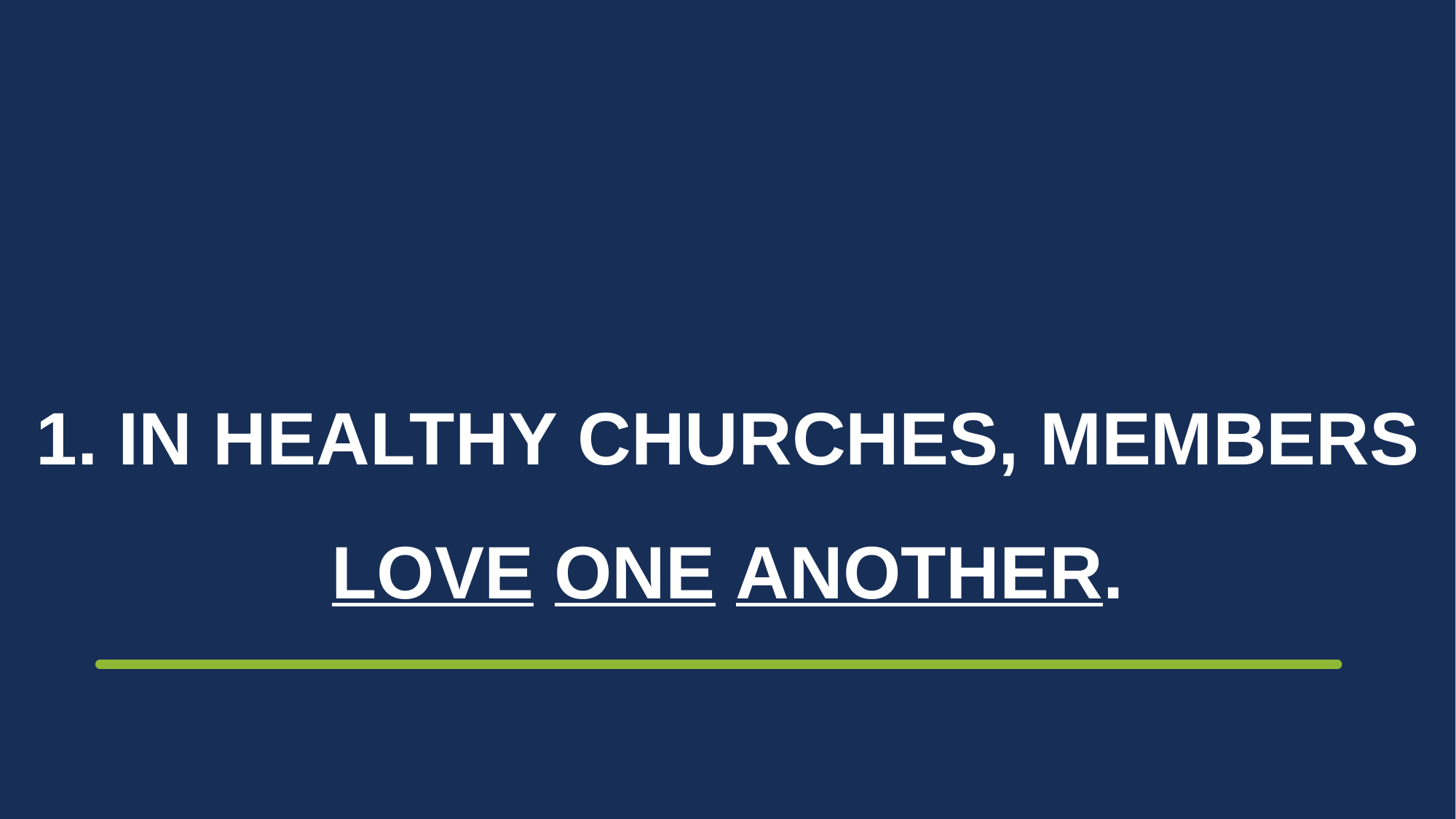

# 1. IN HEALTHY CHURCHES, MEMBERS LOVE ONE ANOTHER.